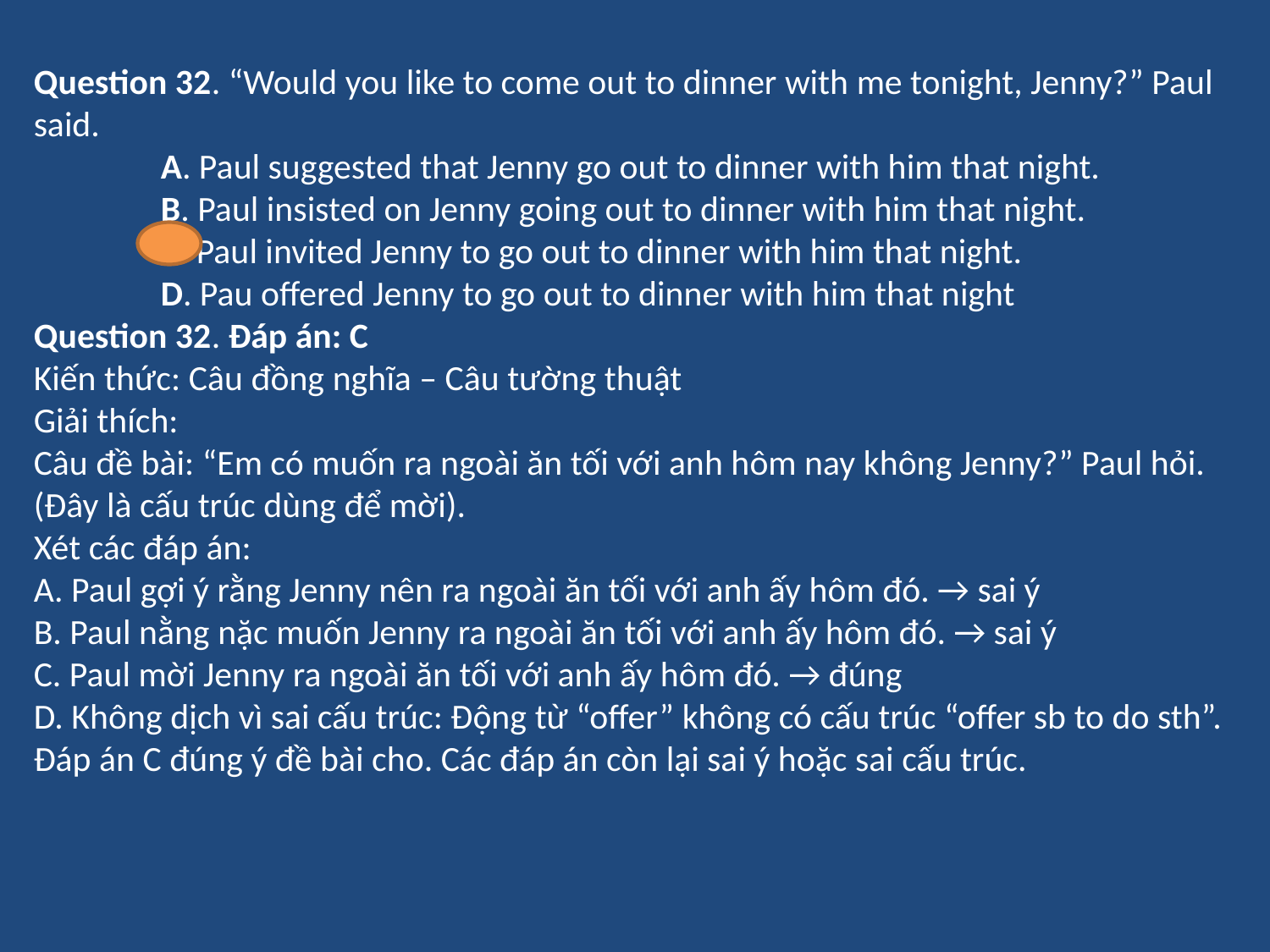

Question 32. “Would you like to come out to dinner with me tonight, Jenny?” Paul said.
	A. Paul suggested that Jenny go out to dinner with him that night.
	B. Paul insisted on Jenny going out to dinner with him that night.
	C. Paul invited Jenny to go out to dinner with him that night.
	D. Pau offered Jenny to go out to dinner with him that night
Question 32. Đáp án: C
Kiến thức: Câu đồng nghĩa – Câu tường thuật
Giải thích:
Câu đề bài: “Em có muốn ra ngoài ăn tối với anh hôm nay không Jenny?” Paul hỏi. (Đây là cấu trúc dùng để mời).
Xét các đáp án:
A. Paul gợi ý rằng Jenny nên ra ngoài ăn tối với anh ấy hôm đó. → sai ý
B. Paul nằng nặc muốn Jenny ra ngoài ăn tối với anh ấy hôm đó. → sai ý
C. Paul mời Jenny ra ngoài ăn tối với anh ấy hôm đó. → đúng
D. Không dịch vì sai cấu trúc: Động từ “offer” không có cấu trúc “offer sb to do sth”.
Đáp án C đúng ý đề bài cho. Các đáp án còn lại sai ý hoặc sai cấu trúc.